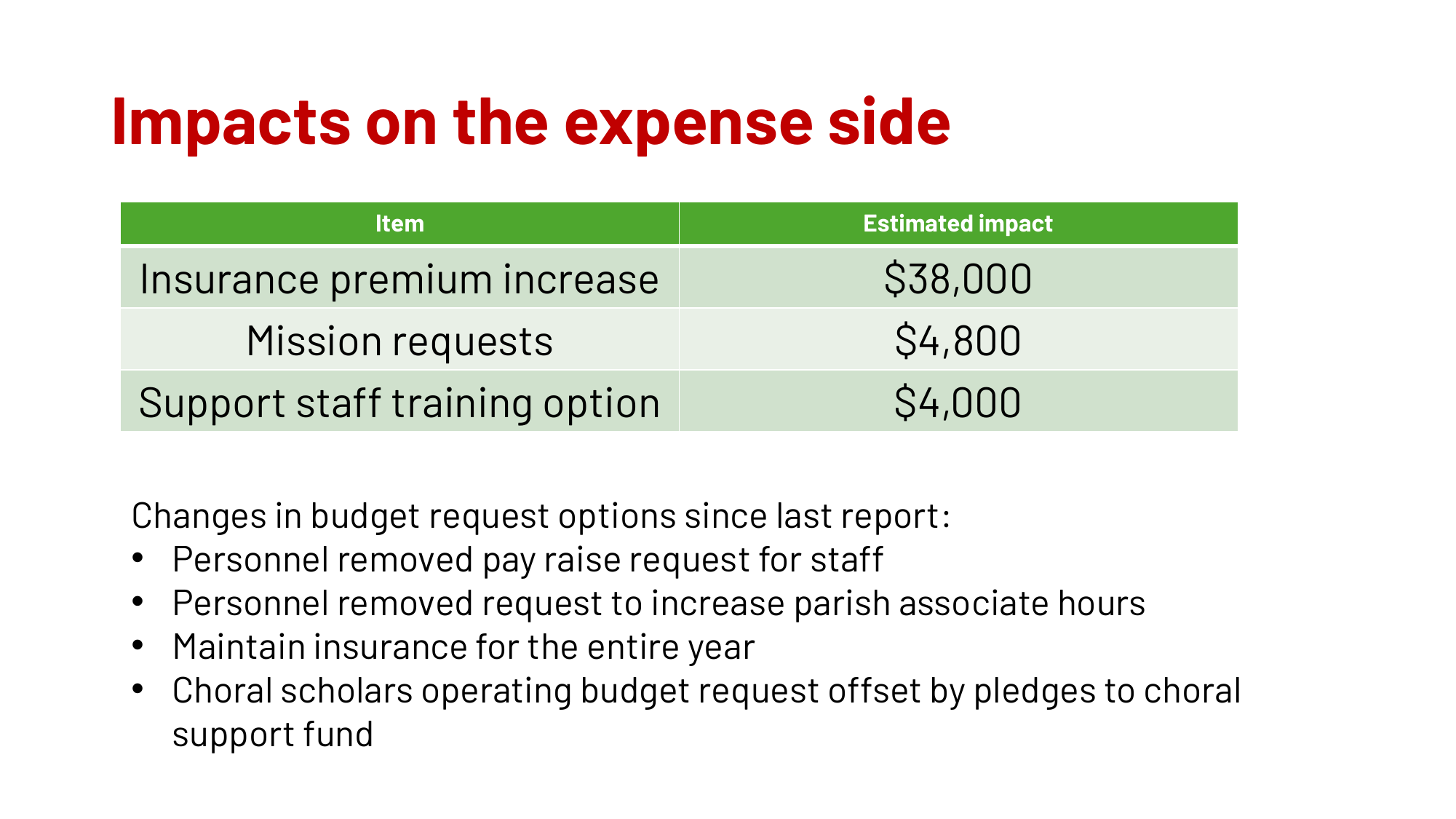

# Impacts on the expense side
| Item | Estimated impact |
| --- | --- |
| Insurance premium increase | $38,000 |
| Mission requests | $4,800 |
| Support staff training option | $4,000 |
Changes in budget request options since last report:
Personnel removed pay raise request for staff
Personnel removed request to increase parish associate hours
Maintain insurance for the entire year
Choral scholars operating budget request offset by pledges to choral support fund